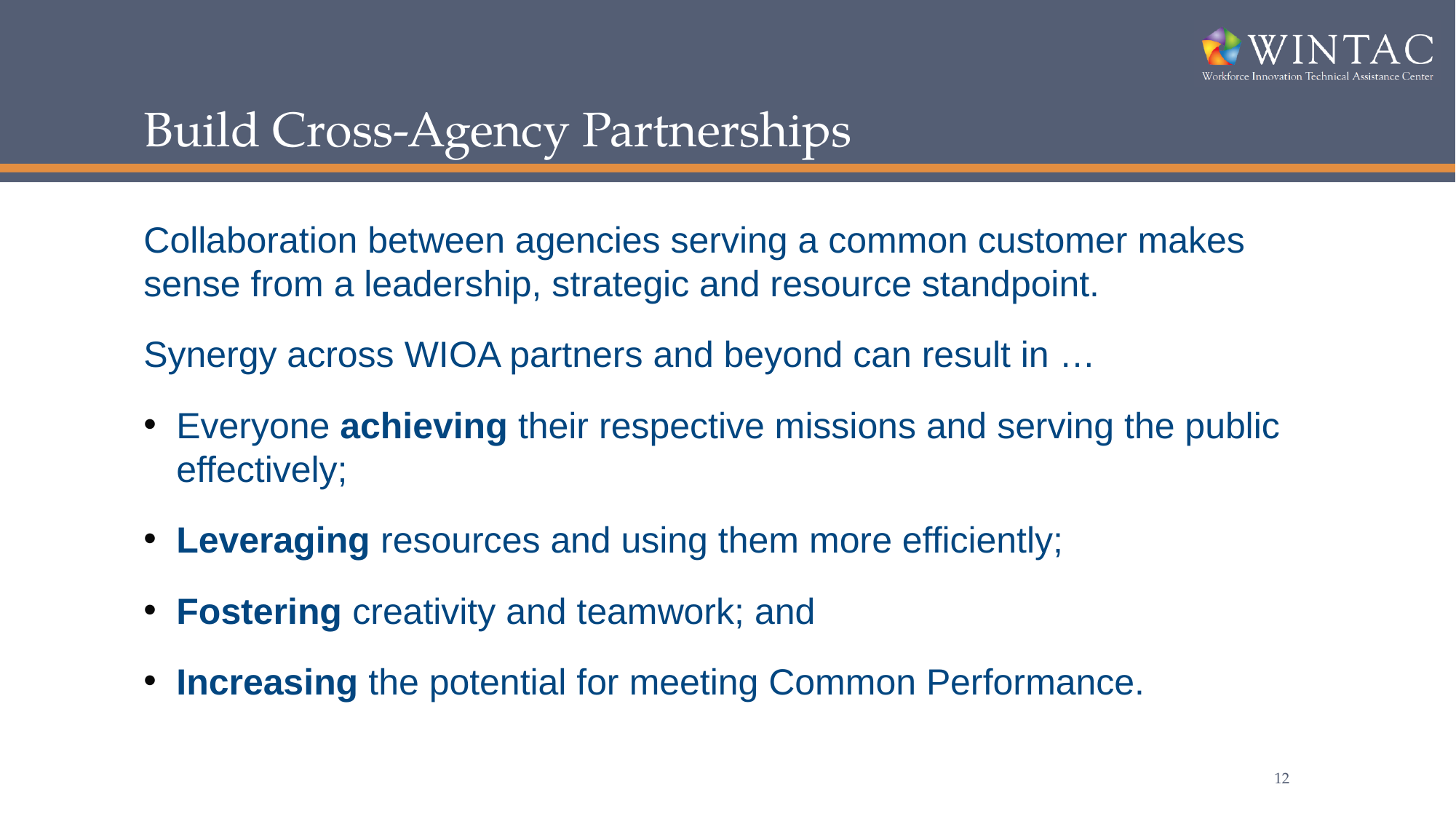

# Build Cross-Agency Partnerships
Collaboration between agencies serving a common customer makes sense from a leadership, strategic and resource standpoint.
Synergy across WIOA partners and beyond can result in …
Everyone achieving their respective missions and serving the public effectively;
Leveraging resources and using them more efficiently;
Fostering creativity and teamwork; and
Increasing the potential for meeting Common Performance.
12